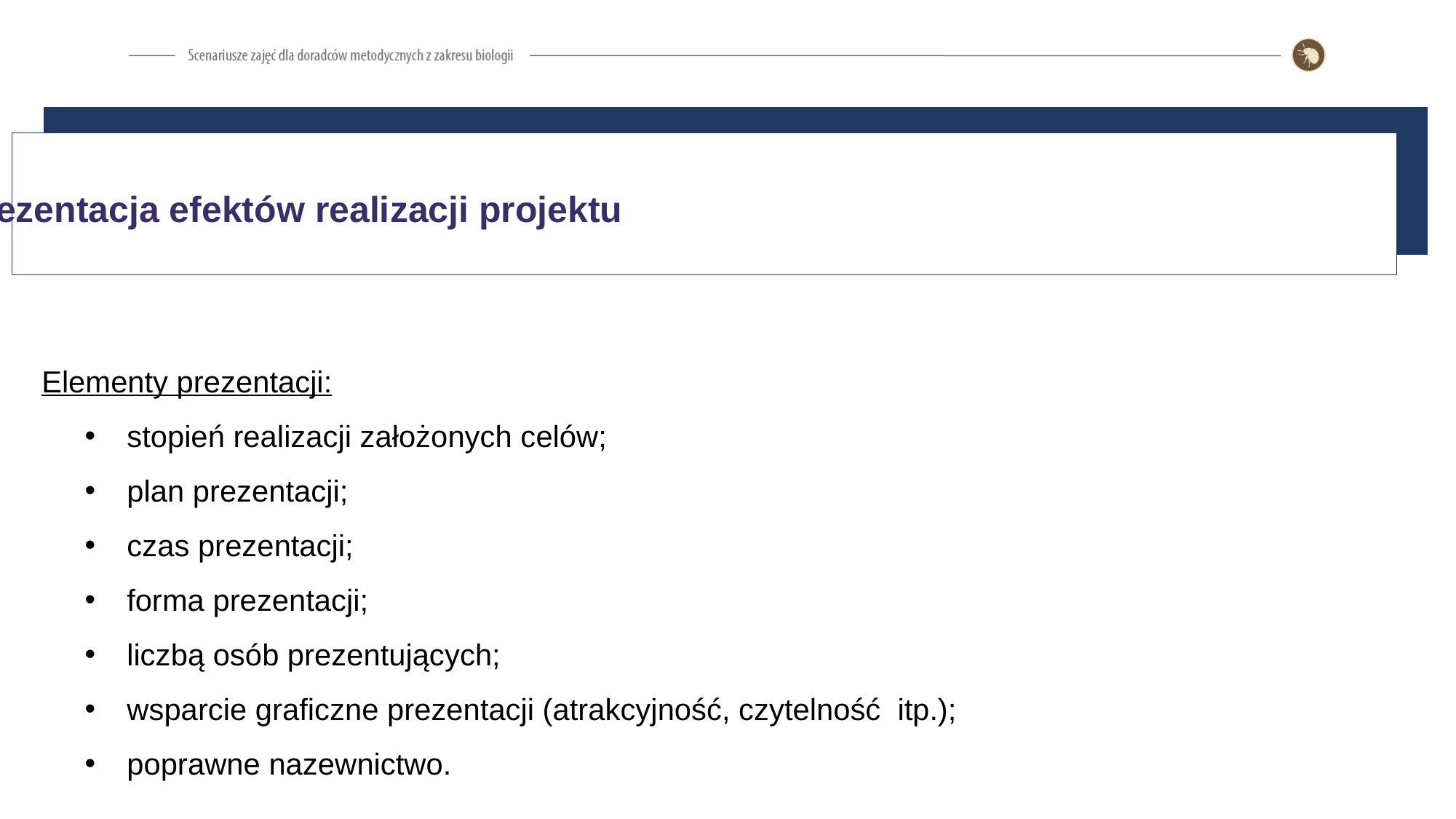

Prezentacja efektów realizacji projektu
Elementy prezentacji:
stopień realizacji założonych celów;
plan prezentacji;
czas prezentacji;
forma prezentacji;
liczbą osób prezentujących;
wsparcie graficzne prezentacji (atrakcyjność, czytelność  itp.);
poprawne nazewnictwo.